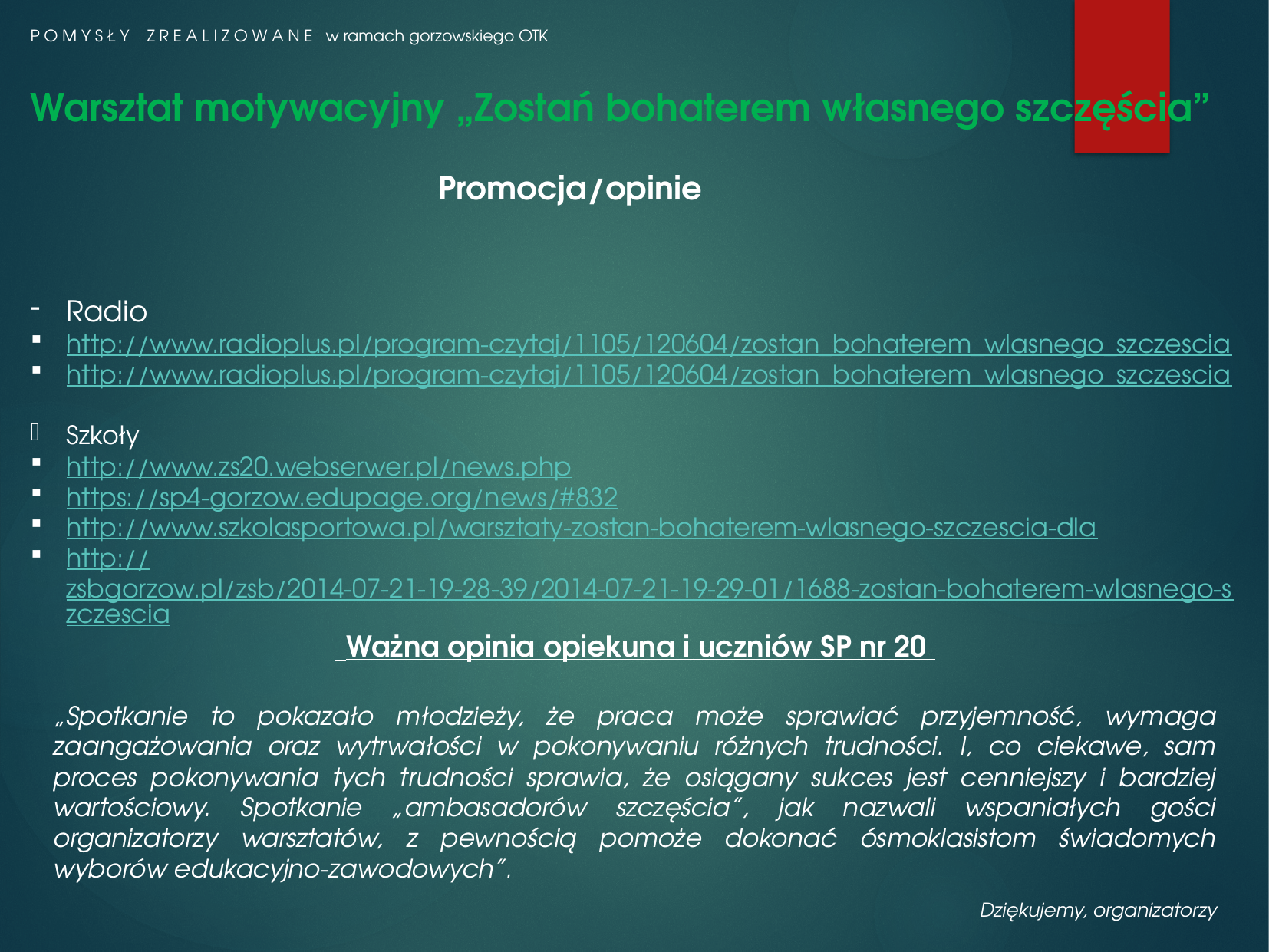

P O M Y S Ł Y    Z R E A L I Z O W A N E   w ramach gorzowskiego OTK
Warsztat motywacyjny „Zostań bohaterem własnego szczęścia”
Promocja/opinie
Radio
http://www.radioplus.pl/program-czytaj/1105/120604/zostan_bohaterem_wlasnego_szczescia
http://www.radioplus.pl/program-czytaj/1105/120604/zostan_bohaterem_wlasnego_szczescia

Szkoły
http://www.zs20.webserwer.pl/news.php
https://sp4-gorzow.edupage.org/news/#832
http://www.szkolasportowa.pl/warsztaty-zostan-bohaterem-wlasnego-szczescia-dla
http://zsbgorzow.pl/zsb/2014-07-21-19-28-39/2014-07-21-19-29-01/1688-zostan-bohaterem-wlasnego-szczescia
 Ważna opinia opiekuna i uczniów SP nr 20

„Spotkanie to pokazało młodzieży, że praca może sprawiać przyjemność, wymaga zaangażowania oraz wytrwałości w pokonywaniu różnych trudności. I, co ciekawe, sam proces pokonywania tych trudności sprawia, że osiągany sukces jest cenniejszy i bardziej wartościowy. Spotkanie „ambasadorów szczęścia”, jak nazwali wspaniałych gości organizatorzy warsztatów, z pewnością pomoże dokonać ósmoklasistom świadomych wyborów edukacyjno-zawodowych”.
Dziękujemy, organizatorzy